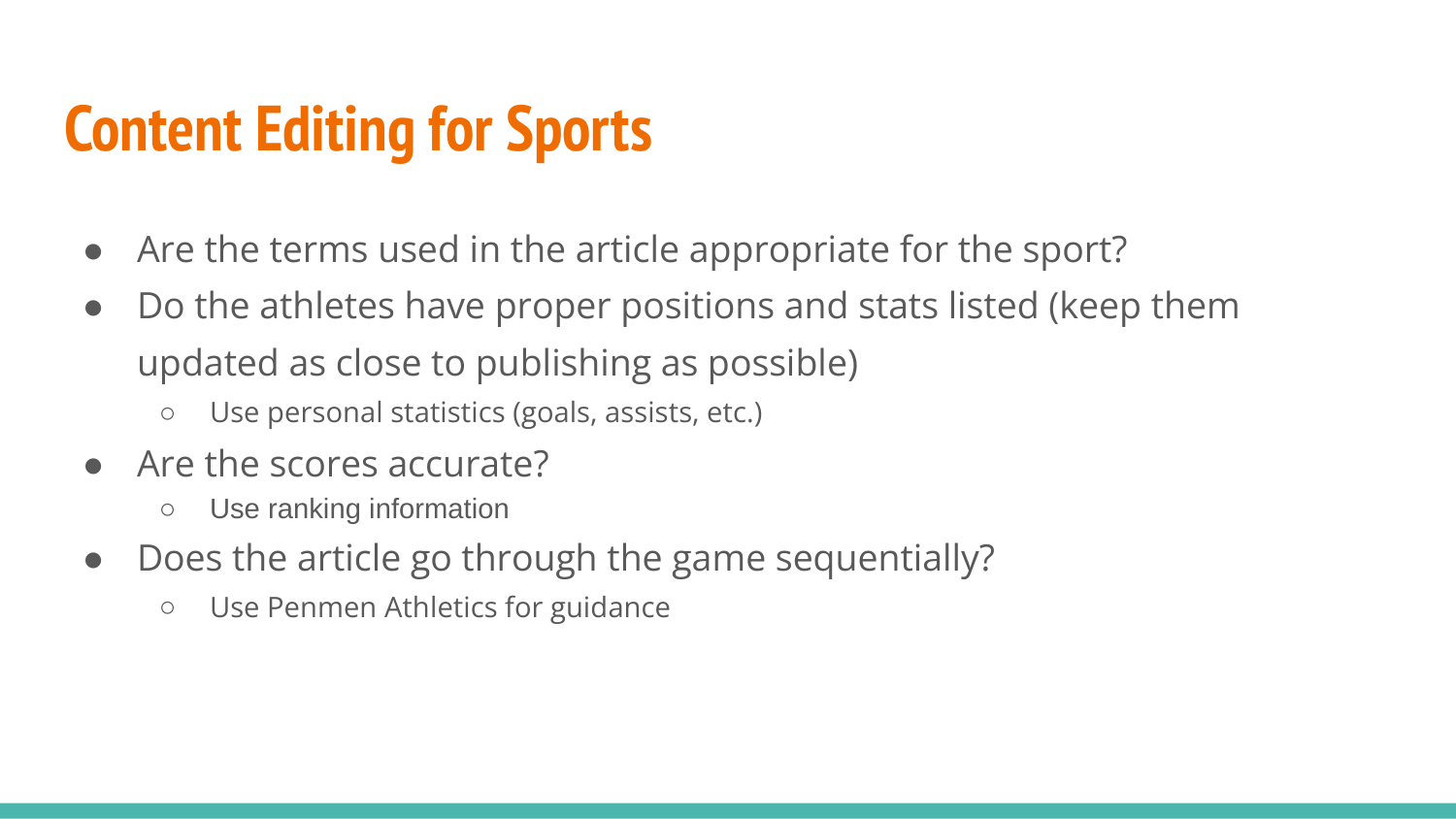

# Content Editing for Sports
Are the terms used in the article appropriate for the sport?
Do the athletes have proper positions and stats listed (keep them updated as close to publishing as possible)
Use personal statistics (goals, assists, etc.)
Are the scores accurate?
Use ranking information
Does the article go through the game sequentially?
Use Penmen Athletics for guidance